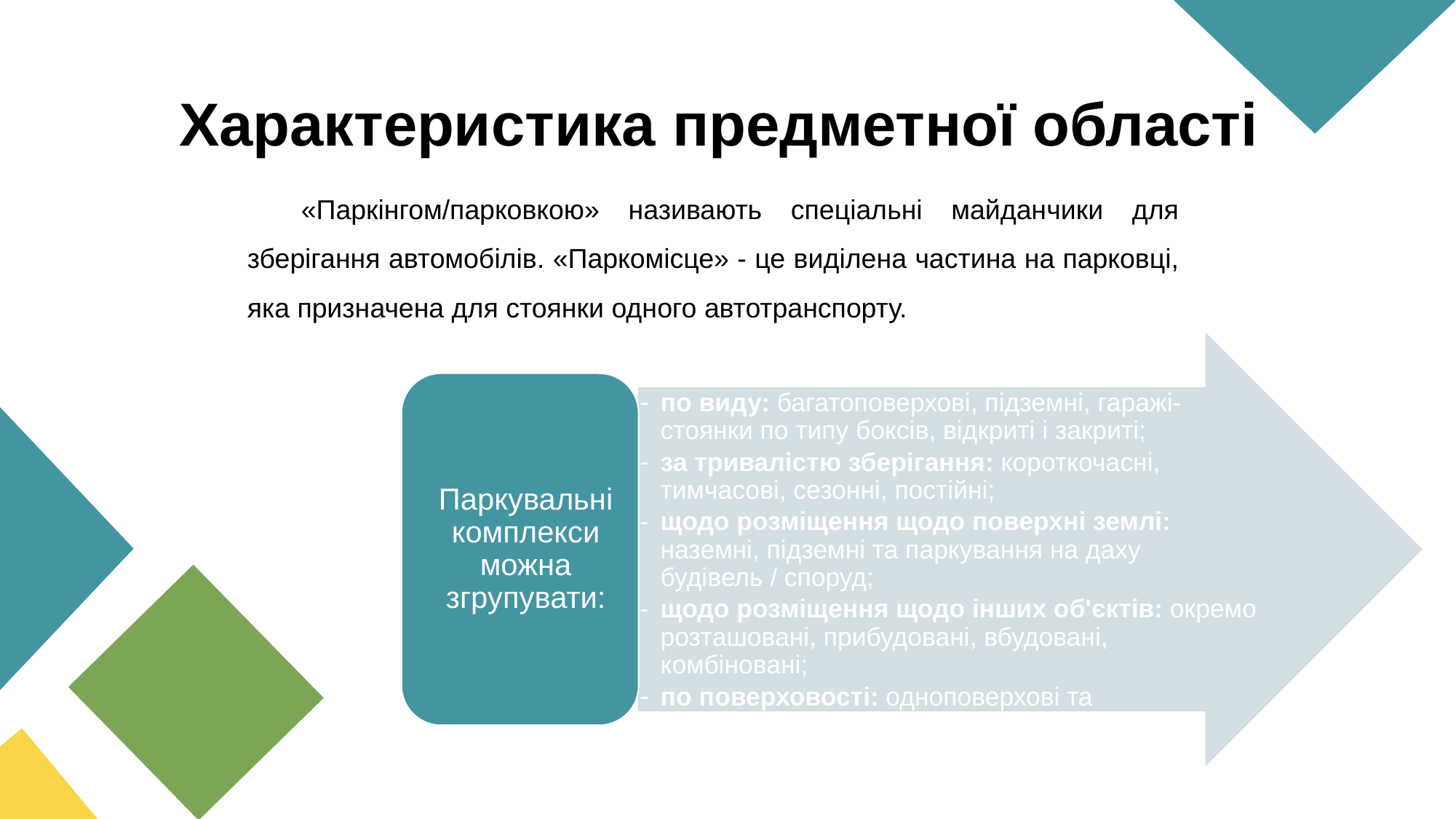

Характеристика предметної області
«Паркінгом/парковкою» називають спеціальні майданчики для зберігання автомобілів. «Паркомісце» - це виділена частина на парковці, яка призначена для стоянки одного автотранспорту.
по виду: багатоповерхові, підземні, гаражі-стоянки по типу боксів, відкриті і закриті;
за тривалістю зберігання: короткочасні, тимчасові, сезонні, постійні;
щодо розміщення щодо поверхні землі: наземні, підземні та паркування на даху будівель / споруд;
щодо розміщення щодо інших об'єктів: окремо розташовані, прибудовані, вбудовані, комбіновані;
по поверховості: одноповерхові та багатоповерхові;
за типом огороджувальних конструкцій: закриті, відкриті і комбіновані.
Паркувальні комплекси можна згрупувати: